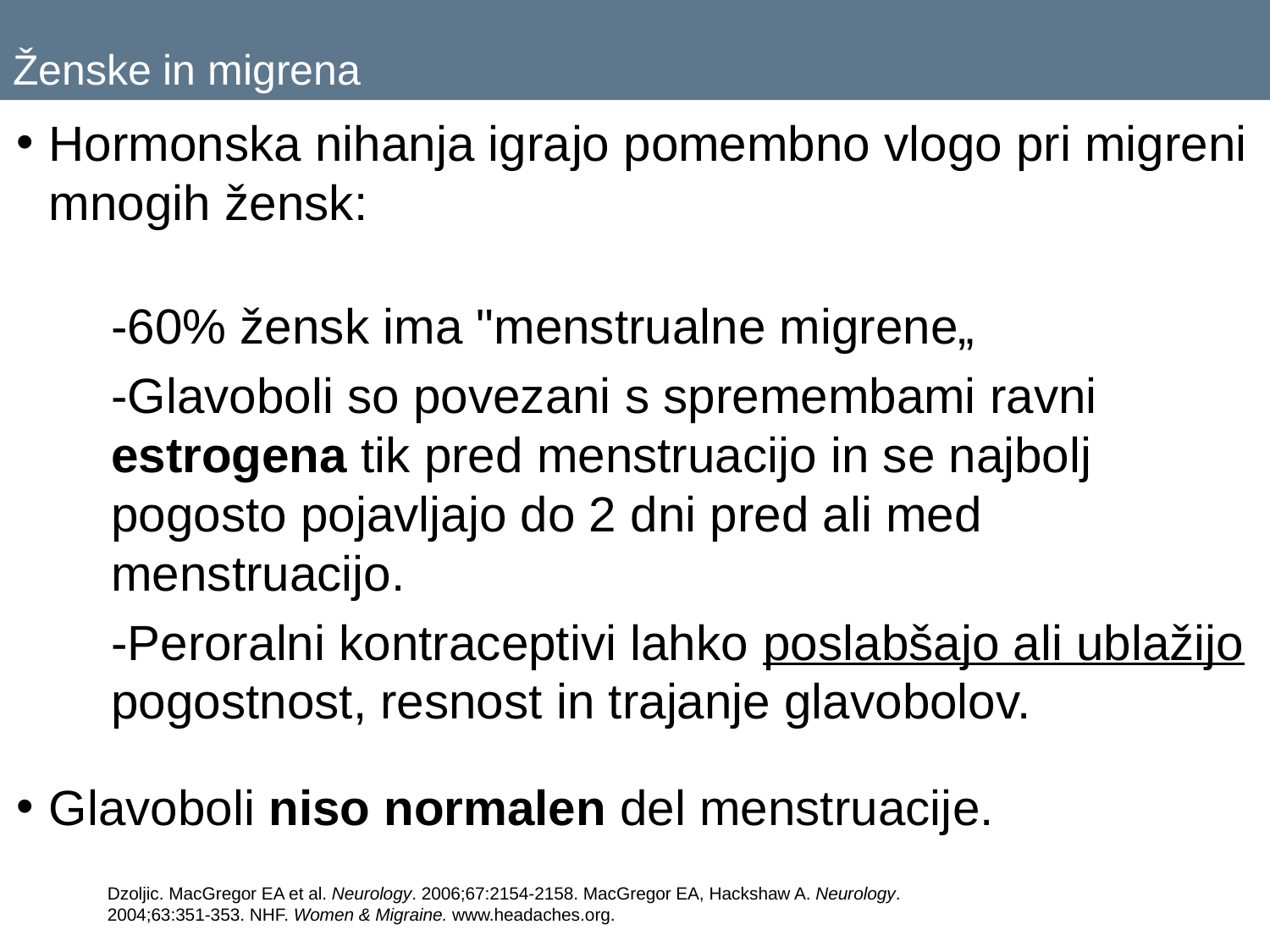

# Ženske in migrena
Hormonska nihanja igrajo pomembno vlogo pri migreni mnogih žensk:

	-60% žensk ima "menstrualne migrene„
	-Glavoboli so povezani s spremembami ravni estrogena tik pred menstruacijo in se najbolj pogosto pojavljajo do 2 dni pred ali med menstruacijo.
	-Peroralni kontraceptivi lahko poslabšajo ali ublažijo pogostnost, resnost in trajanje glavobolov.
Glavoboli niso normalen del menstruacije.

Dzoljic. MacGregor EA et al. Neurology. 2006;67:2154-2158. MacGregor EA, Hackshaw A. Neurology. 2004;63:351-353. NHF. Women & Migraine. www.headaches.org.